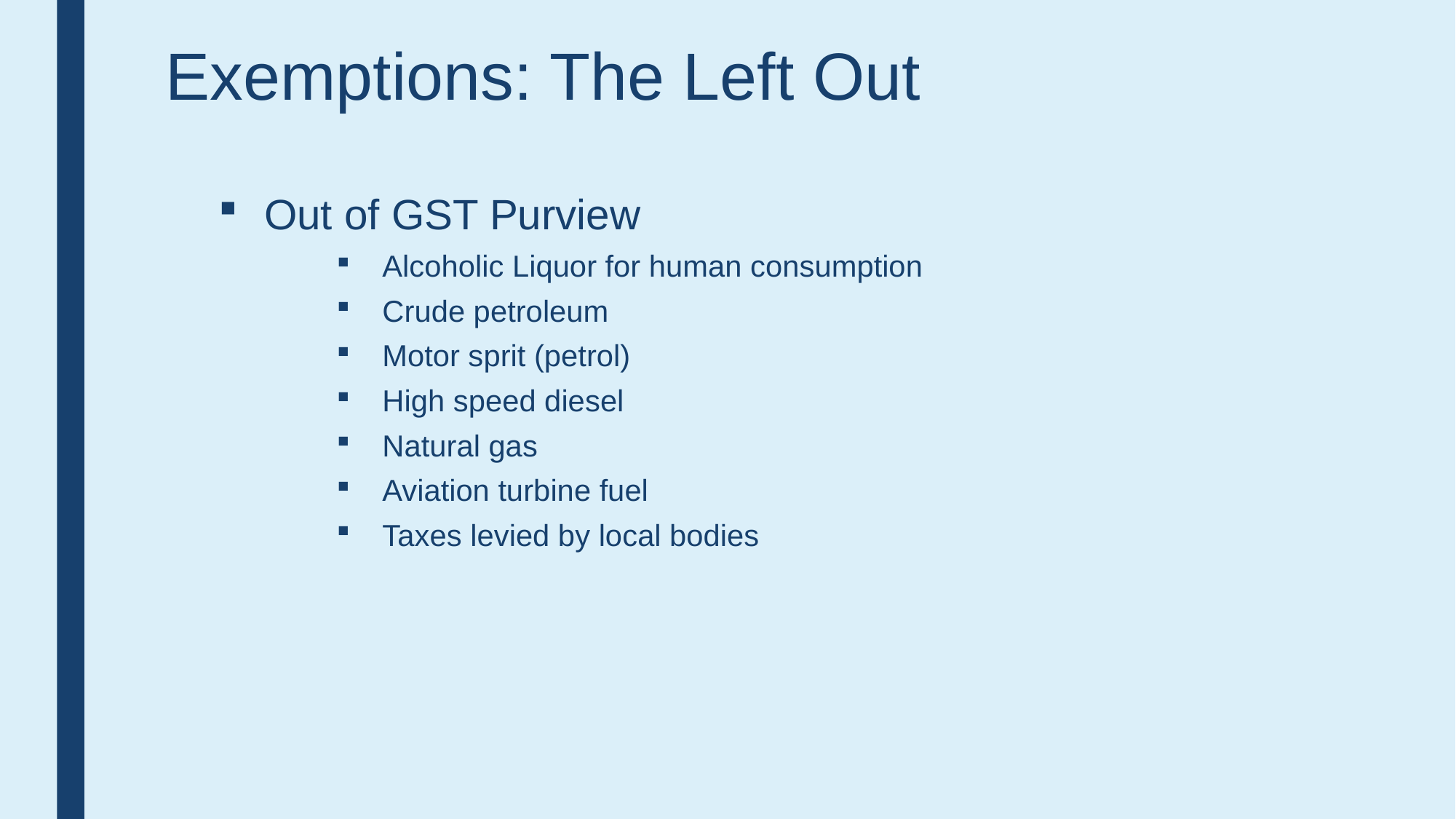

# Exemptions: The Left Out
Out of GST Purview
Alcoholic Liquor for human consumption
Crude petroleum
Motor sprit (petrol)
High speed diesel
Natural gas
Aviation turbine fuel
Taxes levied by local bodies